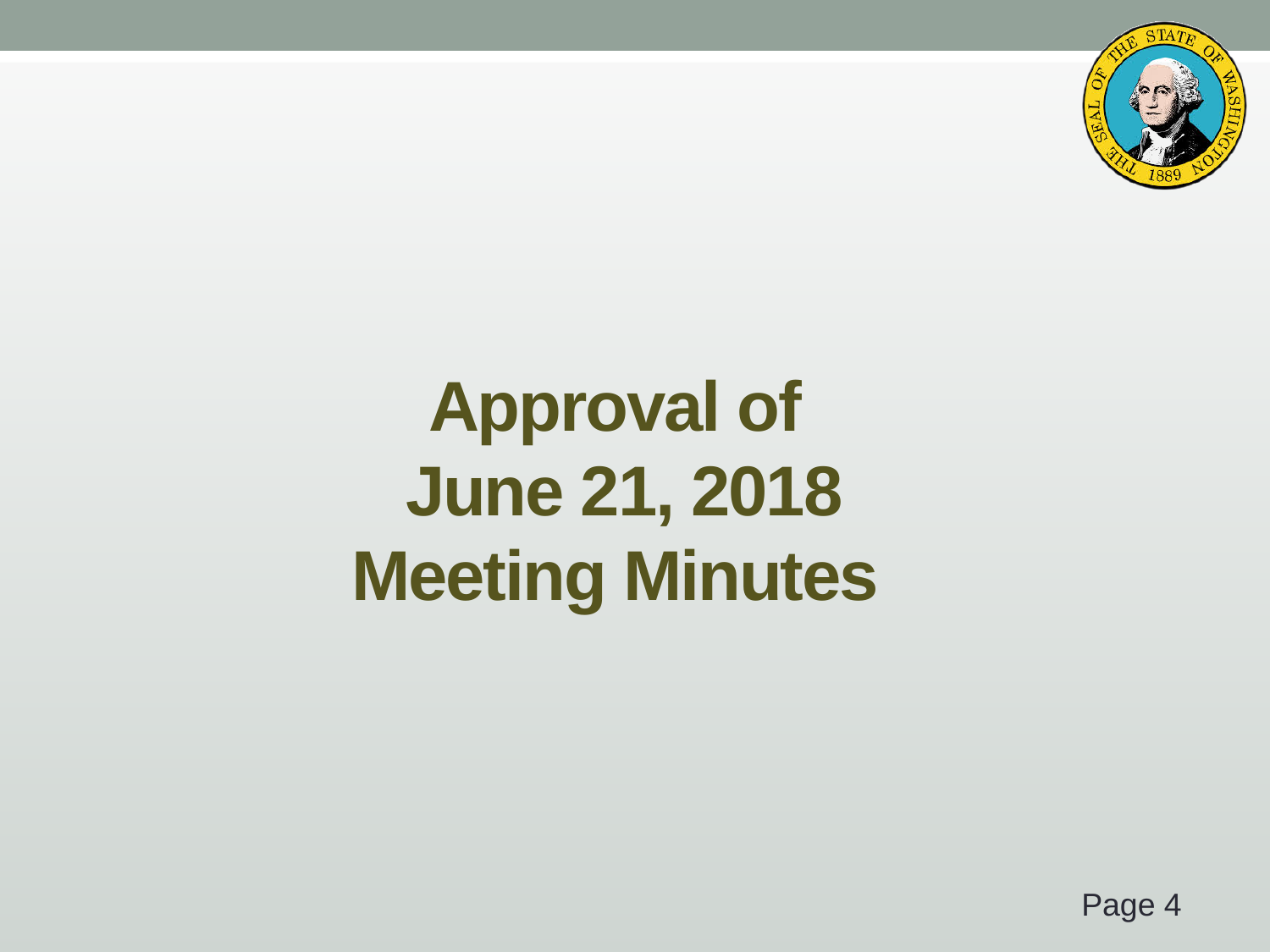

# Approval of June 21, 2018 Meeting Minutes